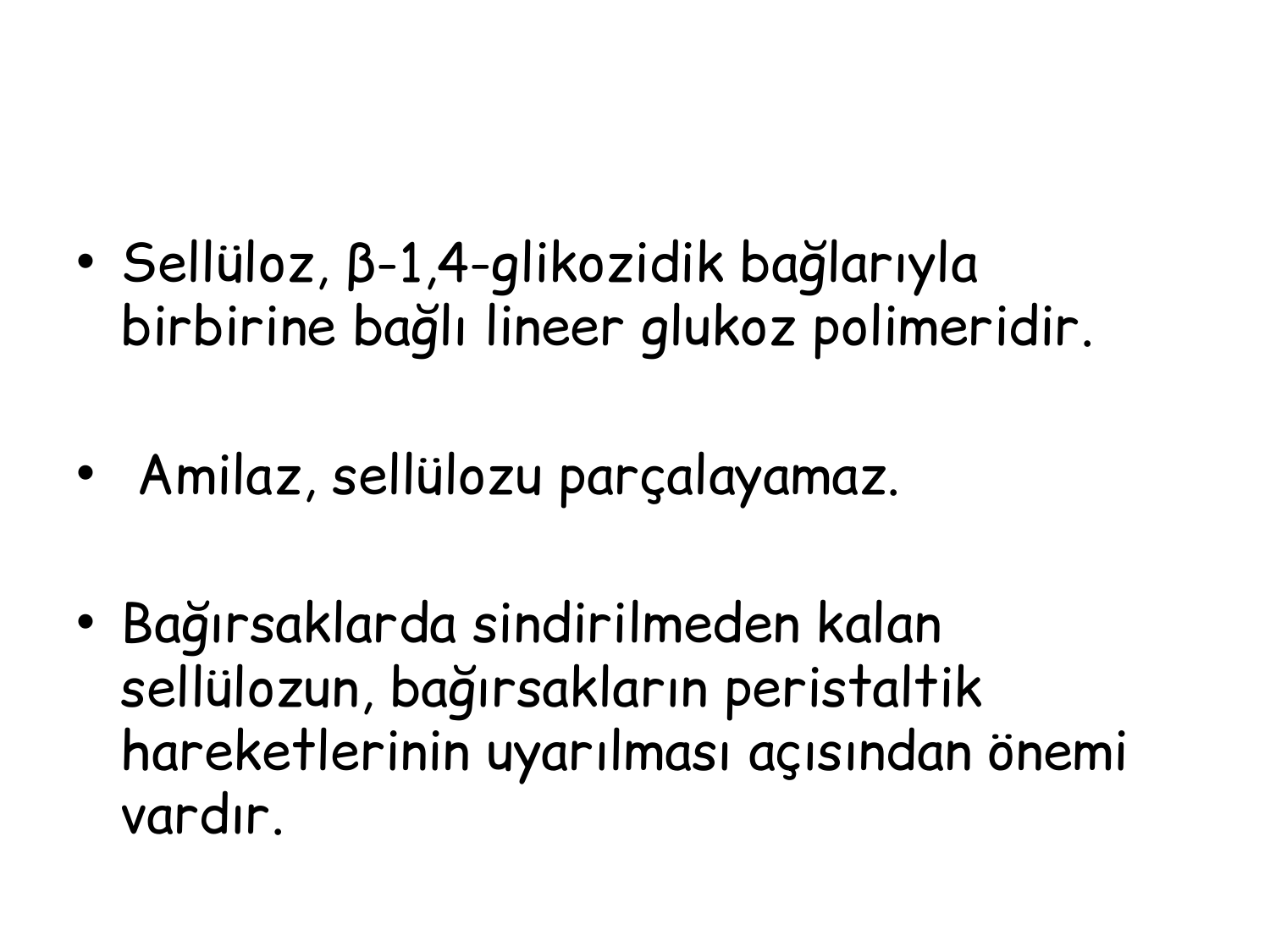

Sellüloz, β-1,4-glikozidik bağlarıyla birbirine bağlı lineer glukoz polimeridir.

 Amilaz, sellülozu parçalayamaz.

Bağırsaklarda sindirilmeden kalan sellülozun, bağırsakların peristaltik hareketlerinin uyarılması açısından önemi vardır.